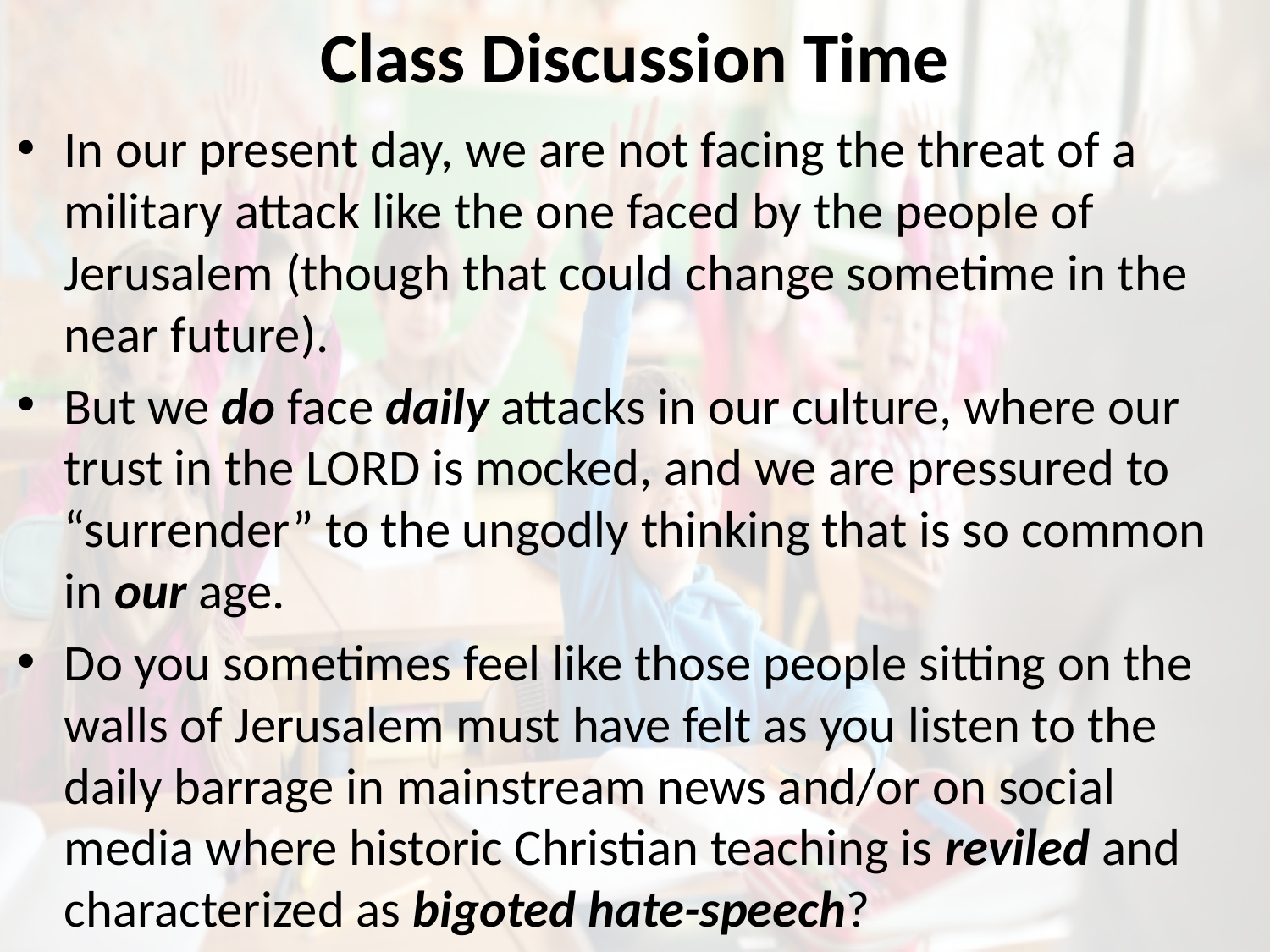

# Class Discussion Time
In our present day, we are not facing the threat of a military attack like the one faced by the people of Jerusalem (though that could change sometime in the near future).
But we do face daily attacks in our culture, where our trust in the LORD is mocked, and we are pressured to “surrender” to the ungodly thinking that is so common in our age.
Do you sometimes feel like those people sitting on the walls of Jerusalem must have felt as you listen to the daily barrage in mainstream news and/or on social media where historic Christian teaching is reviled and characterized as bigoted hate-speech?